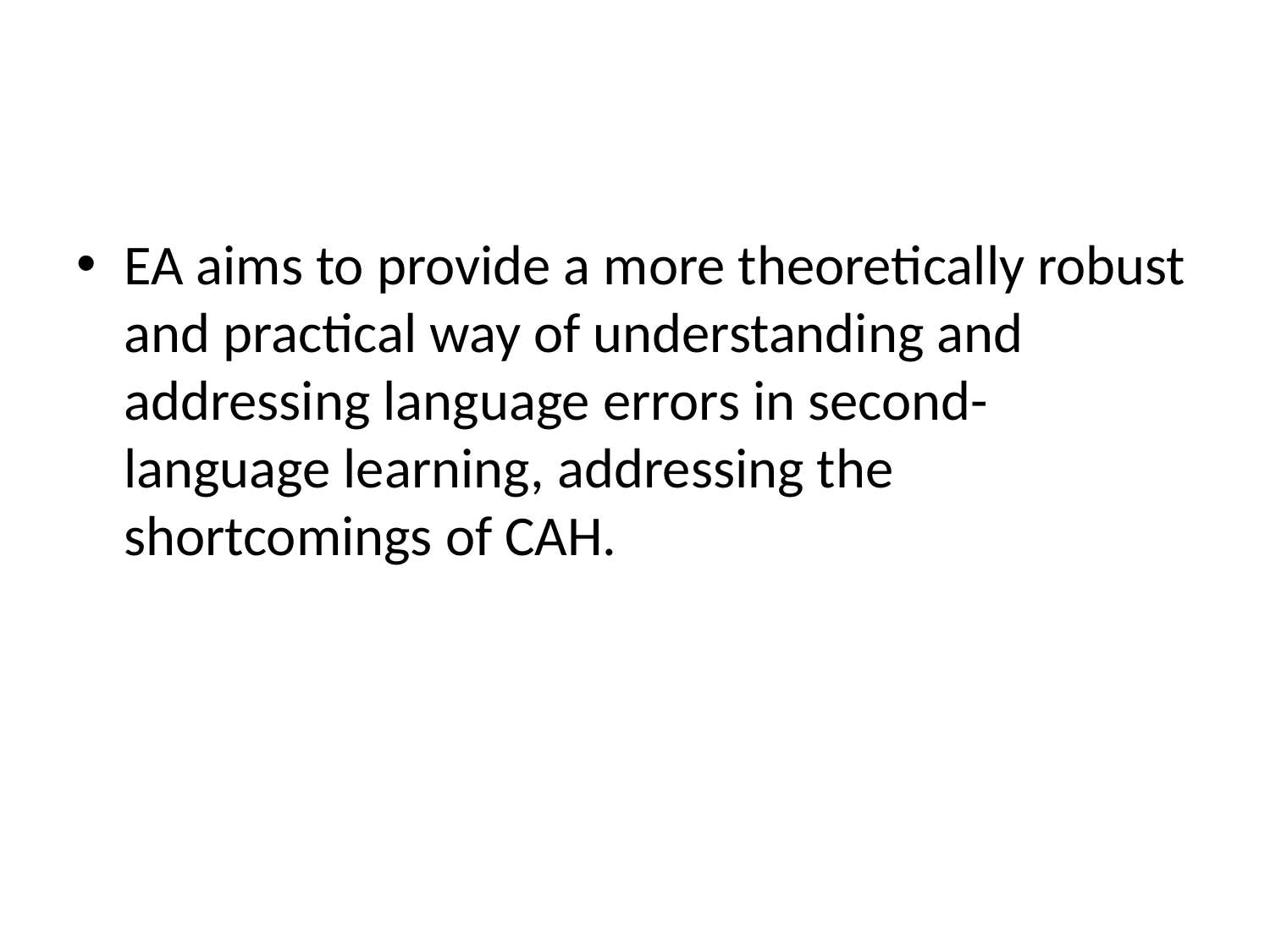

#
EA aims to provide a more theoretically robust and practical way of understanding and addressing language errors in second-language learning, addressing the shortcomings of CAH.